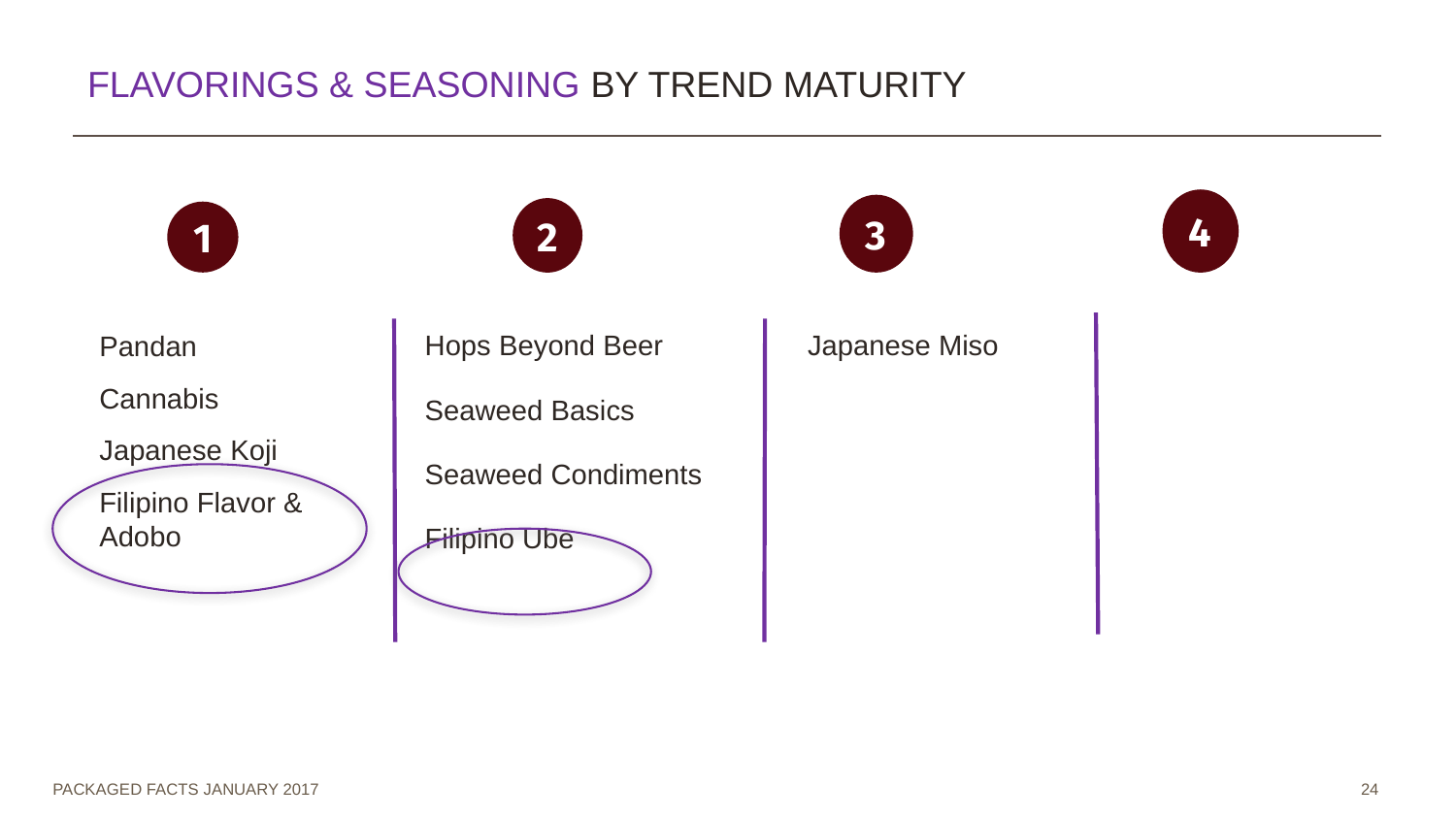

# Flavorings & Seasoning by trend maturity
4
3
2
1

Hops Beyond Beer
Seaweed Basics
Seaweed Condiments
Filipino Ube

Japanese Miso
Pandan
Cannabis
Japanese Koji
Filipino Flavor & Adobo